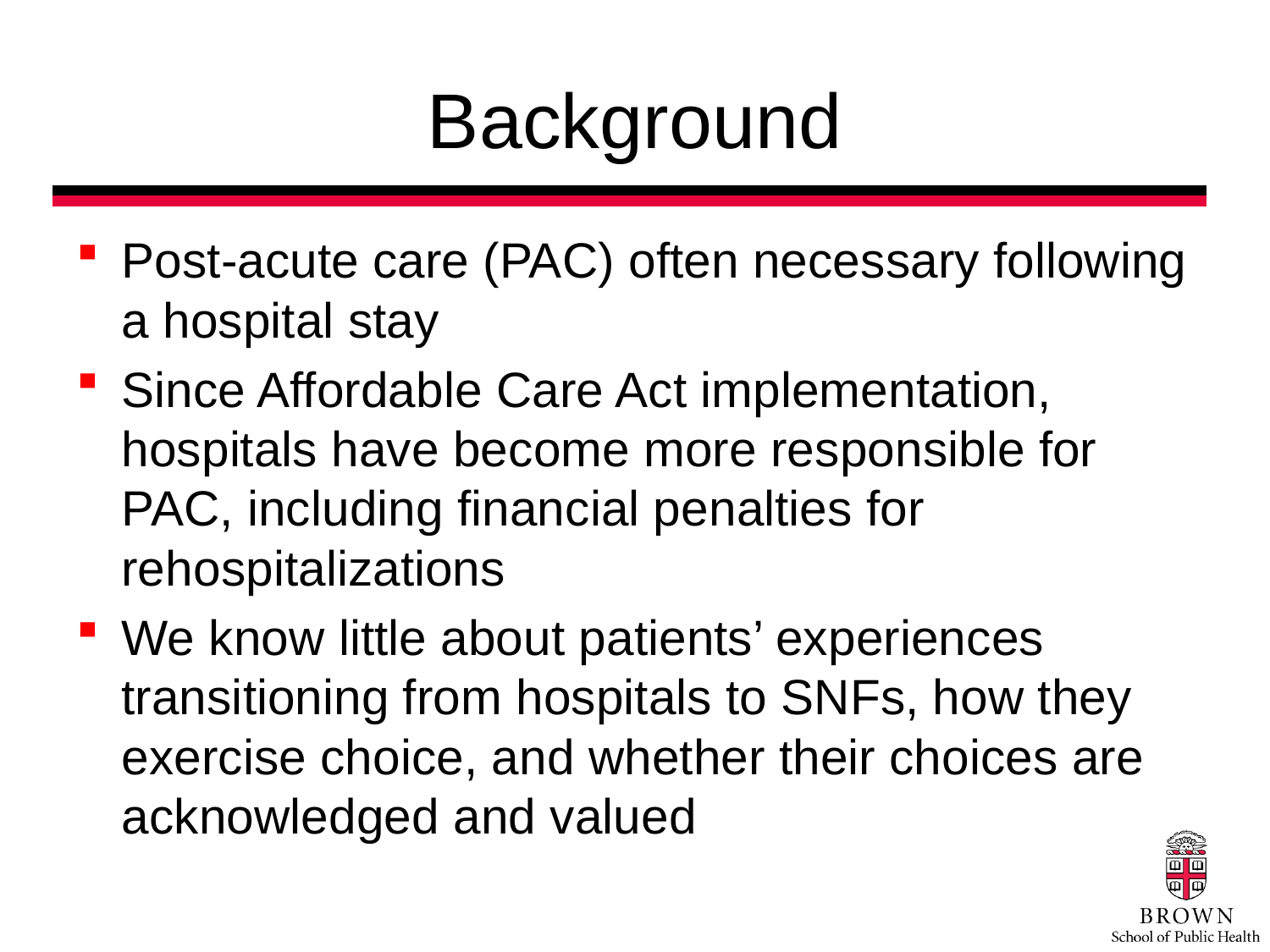

# Background
Post-acute care (PAC) often necessary following a hospital stay
Since Affordable Care Act implementation, hospitals have become more responsible for PAC, including financial penalties for rehospitalizations
We know little about patients’ experiences transitioning from hospitals to SNFs, how they exercise choice, and whether their choices are acknowledged and valued